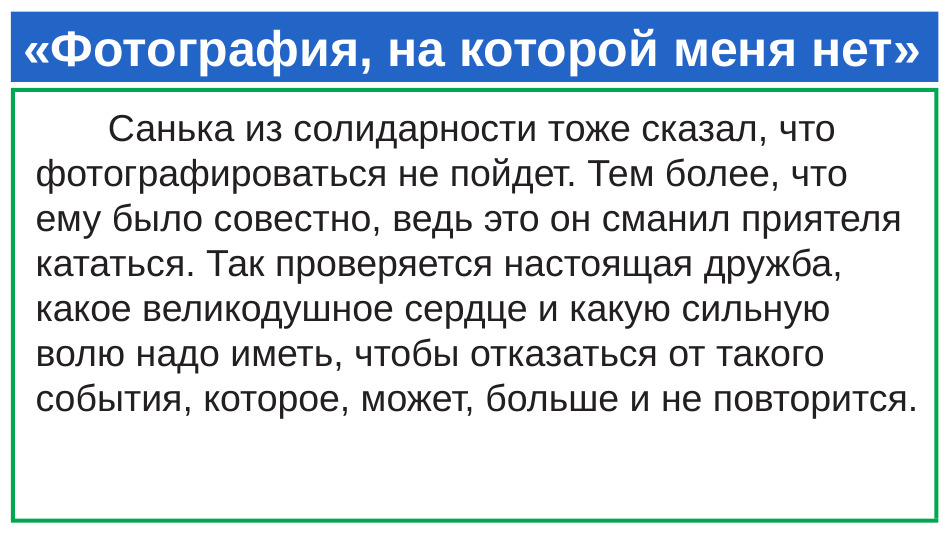

# «Фотография, на которой меня нет»
       Санька из солидарности тоже сказал, что фотографироваться не пойдет. Тем более, что ему было совестно, ведь это он сманил приятеля кататься. Так проверяется настоящая дружба, какое великодушное сердце и какую сильную волю надо иметь, чтобы отказаться от такого события, которое, может, больше и не повторится.